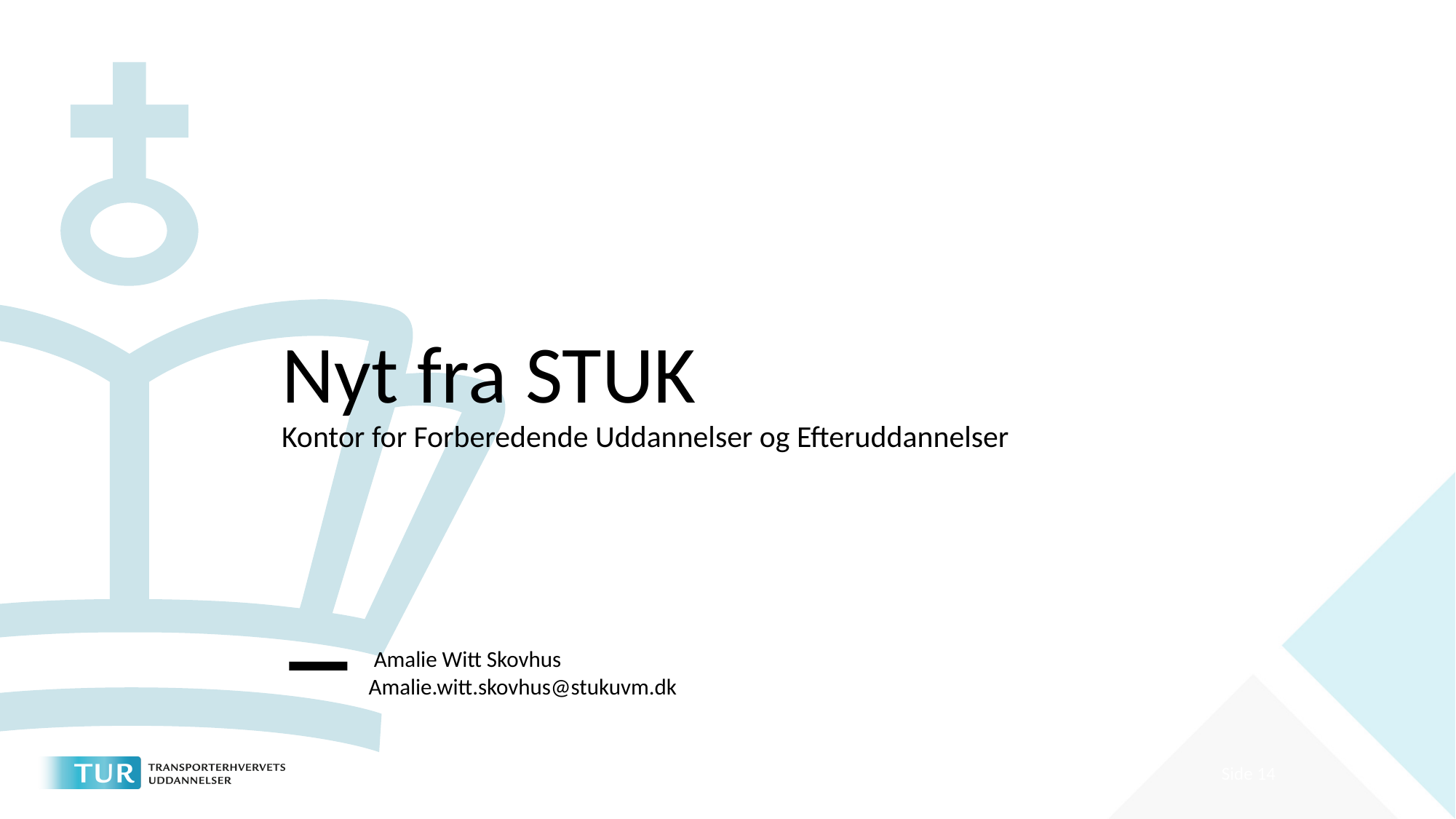

# Nyt fra STUK Kontor for Forberedende Uddannelser og Efteruddannelser
 Amalie Witt Skovhus
Amalie.witt.skovhus@stukuvm.dk
9. november 2023
14